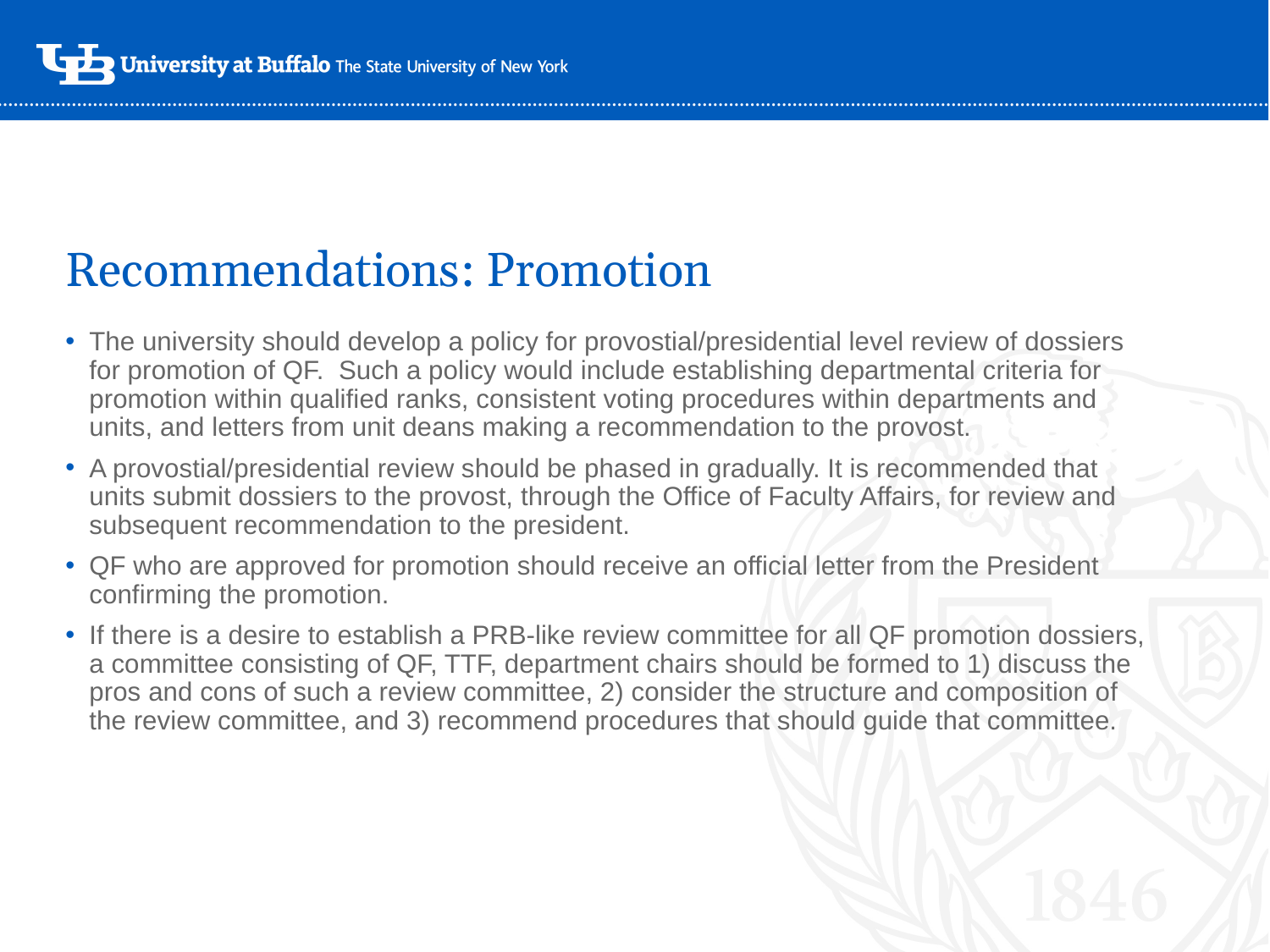

# Recommendations: Promotion
The university should develop a policy for provostial/presidential level review of dossiers for promotion of QF.  Such a policy would include establishing departmental criteria for promotion within qualified ranks, consistent voting procedures within departments and units, and letters from unit deans making a recommendation to the provost.
A provostial/presidential review should be phased in gradually. It is recommended that units submit dossiers to the provost, through the Office of Faculty Affairs, for review and subsequent recommendation to the president.
QF who are approved for promotion should receive an official letter from the President confirming the promotion.
If there is a desire to establish a PRB-like review committee for all QF promotion dossiers, a committee consisting of QF, TTF, department chairs should be formed to 1) discuss the pros and cons of such a review committee, 2) consider the structure and composition of the review committee, and 3) recommend procedures that should guide that committee.